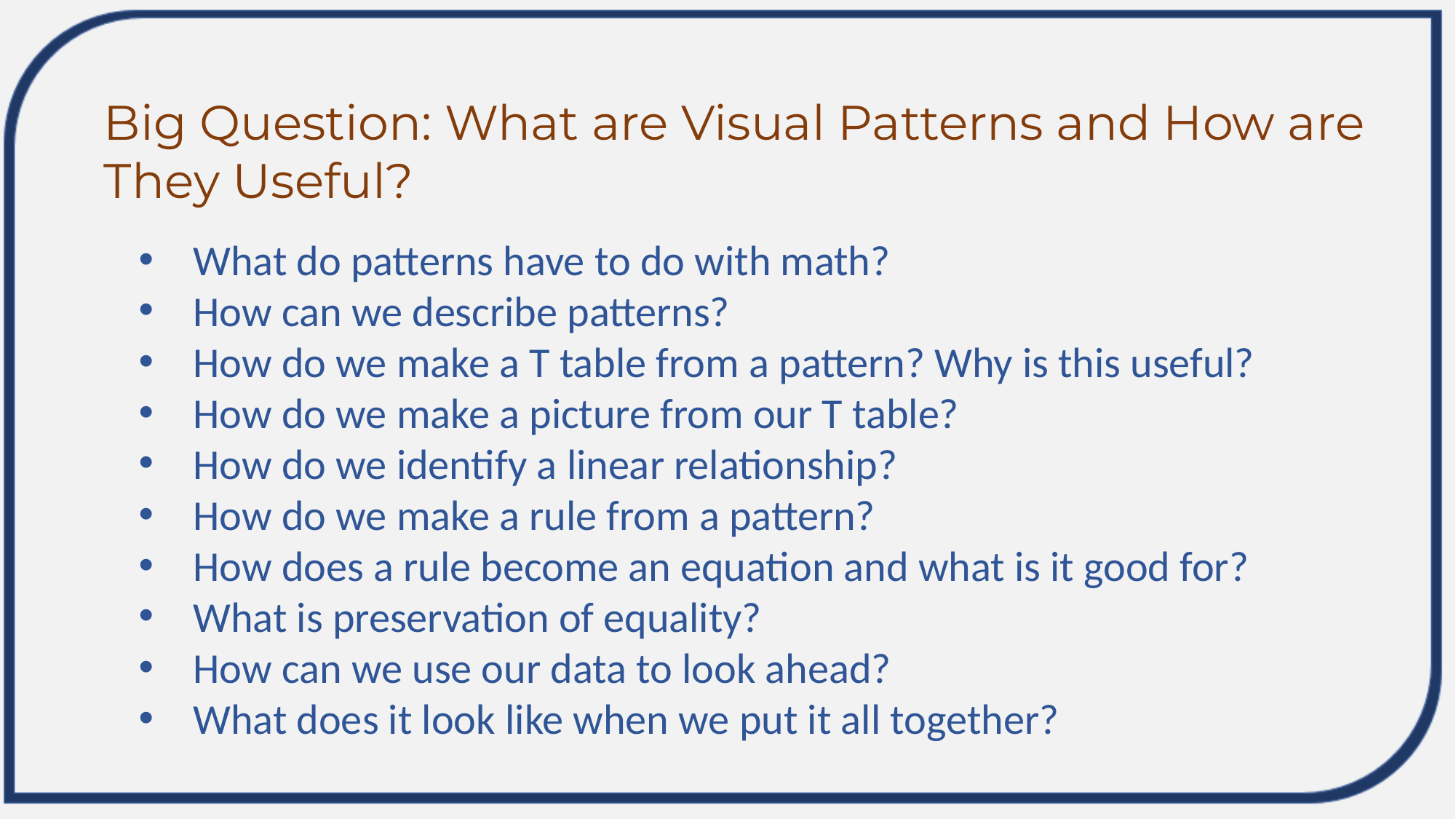

Big Question: What are Visual Patterns and How are They Useful?
What do patterns have to do with math?
How can we describe patterns?
How do we make a T table from a pattern? Why is this useful?
How do we make a picture from our T table?
How do we identify a linear relationship?
How do we make a rule from a pattern?
How does a rule become an equation and what is it good for?
What is preservation of equality?
How can we use our data to look ahead?
What does it look like when we put it all together?